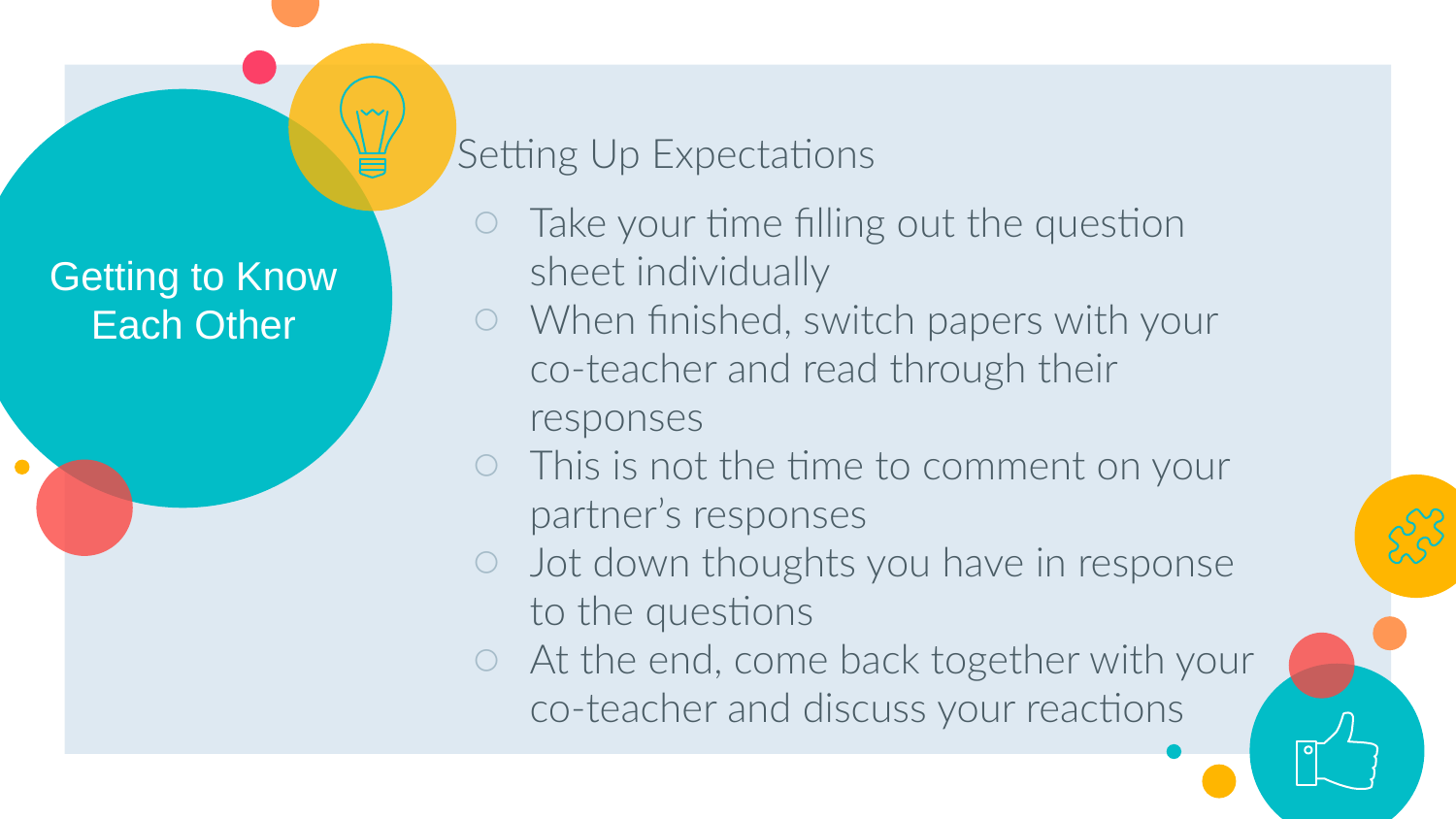

# Getting to Know Each Other
Setting Up Expectations
Take your time filling out the question sheet individually
When finished, switch papers with your co-teacher and read through their responses
This is not the time to comment on your partner’s responses
Jot down thoughts you have in response to the questions
At the end, come back together with your co-teacher and discuss your reactions